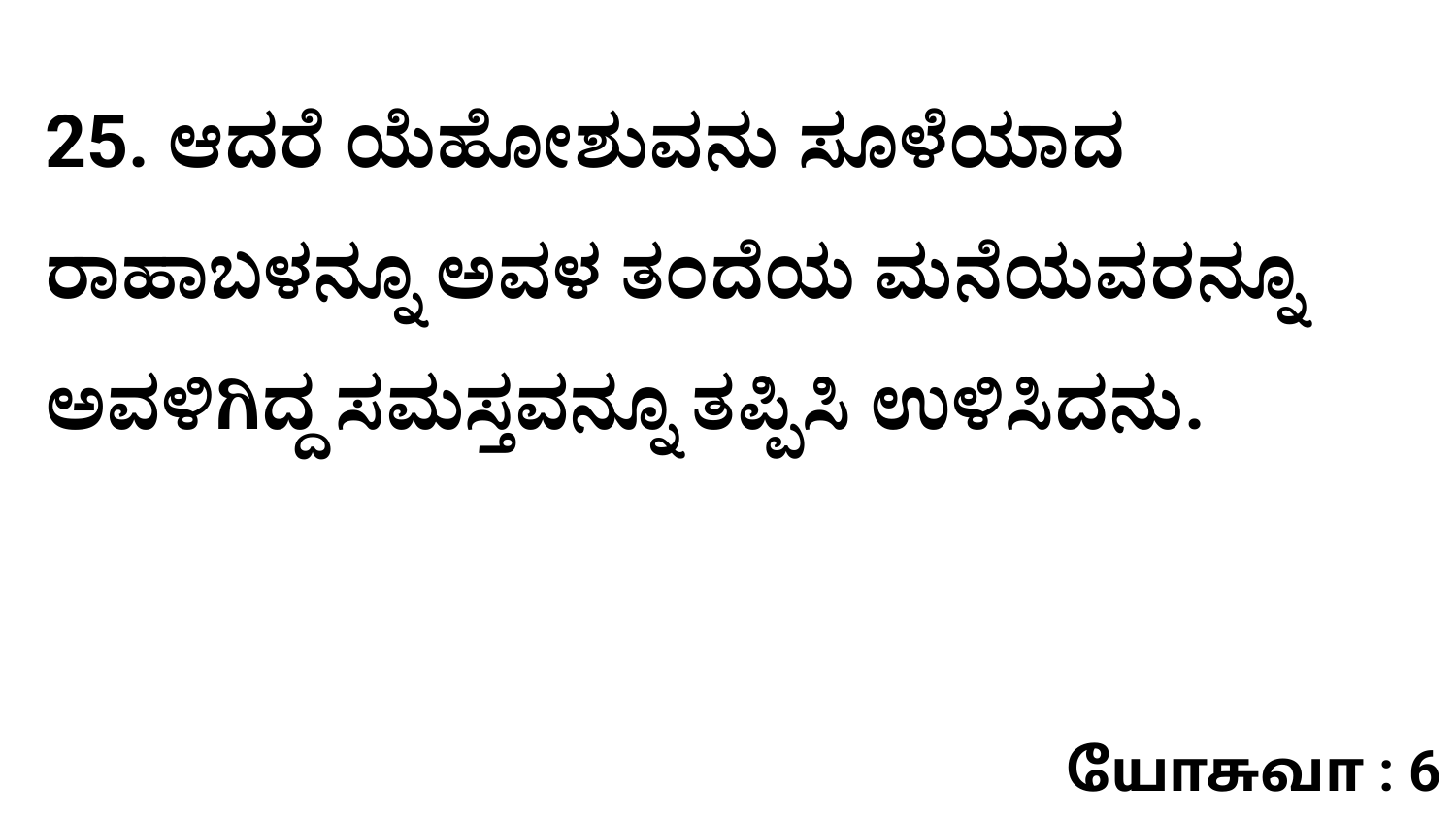

25. ಆದರೆ ಯೆಹೋಶುವನು ಸೂಳೆಯಾದ ರಾಹಾಬಳನ್ನೂ ಅವಳ ತಂದೆಯ ಮನೆಯವರನ್ನೂ ಅವಳಿಗಿದ್ದ ಸಮಸ್ತವನ್ನೂ ತಪ್ಪಿಸಿ ಉಳಿಸಿದನು.
யோசுவா : 6